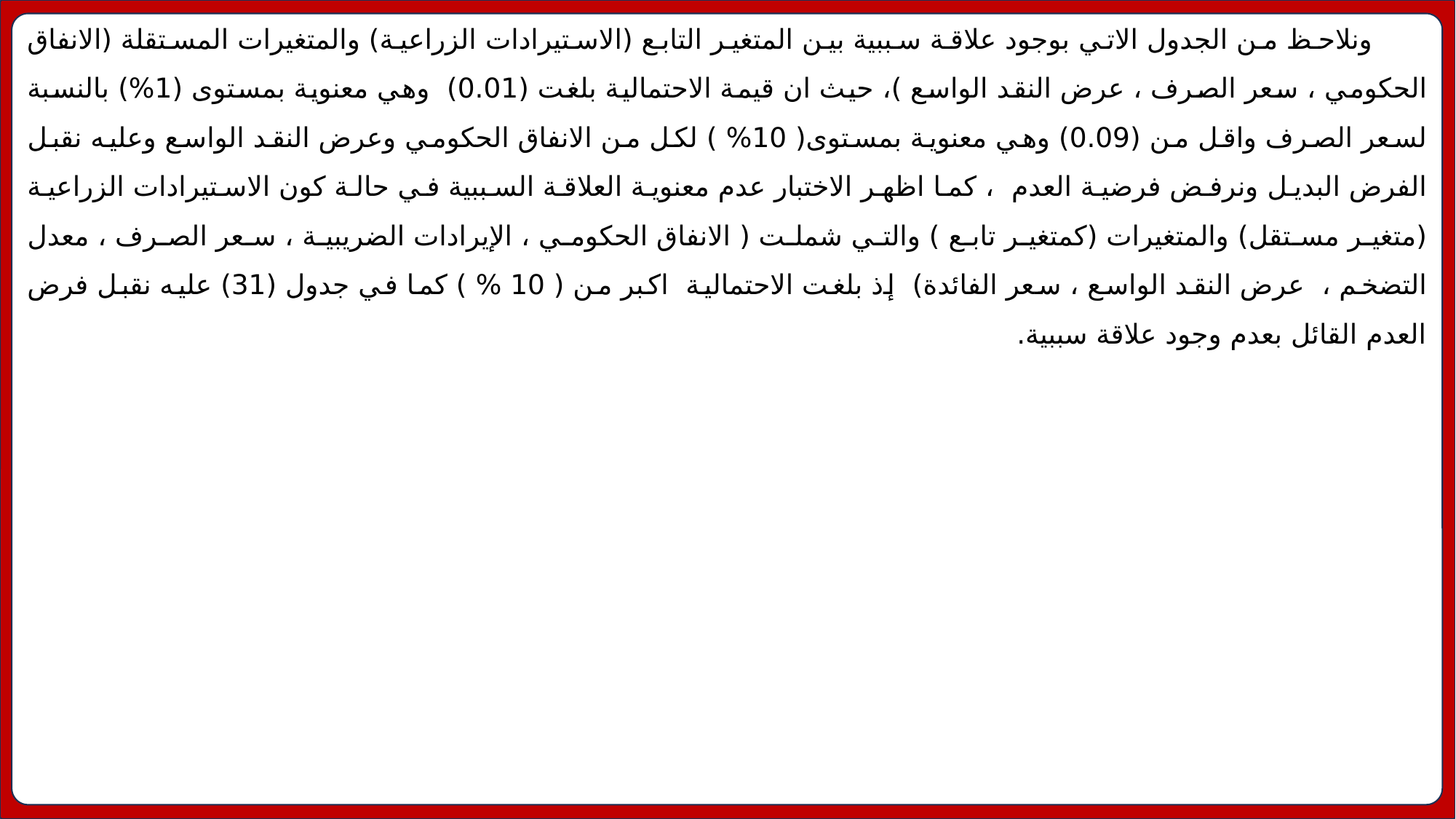

ونلاحظ من الجدول الاتي بوجود علاقة سببية بين المتغير التابع (الاستيرادات الزراعية) والمتغيرات المستقلة (الانفاق الحكومي ، سعر الصرف ، عرض النقد الواسع )، حيث ان قيمة الاحتمالية بلغت (0.01)  وهي معنوية بمستوى (1%) بالنسبة لسعر الصرف واقل من (0.09) وهي معنوية بمستوى( 10% ) لكل من الانفاق الحكومي وعرض النقد الواسع وعليه نقبل الفرض البديل ونرفض فرضية العدم  ، كما اظهر الاختبار عدم معنوية العلاقة السببية في حالة كون الاستيرادات الزراعية (متغير مستقل) والمتغيرات (كمتغير تابع ) والتي شملت ( الانفاق الحكومي ، الإيرادات الضريبية ، سعر الصرف ، معدل التضخم ،  عرض النقد الواسع ، سعر الفائدة)  إذ بلغت الاحتمالية  اكبر من ( 10 % ) كما في جدول (31) عليه نقبل فرض العدم القائل بعدم وجود علاقة سببية.